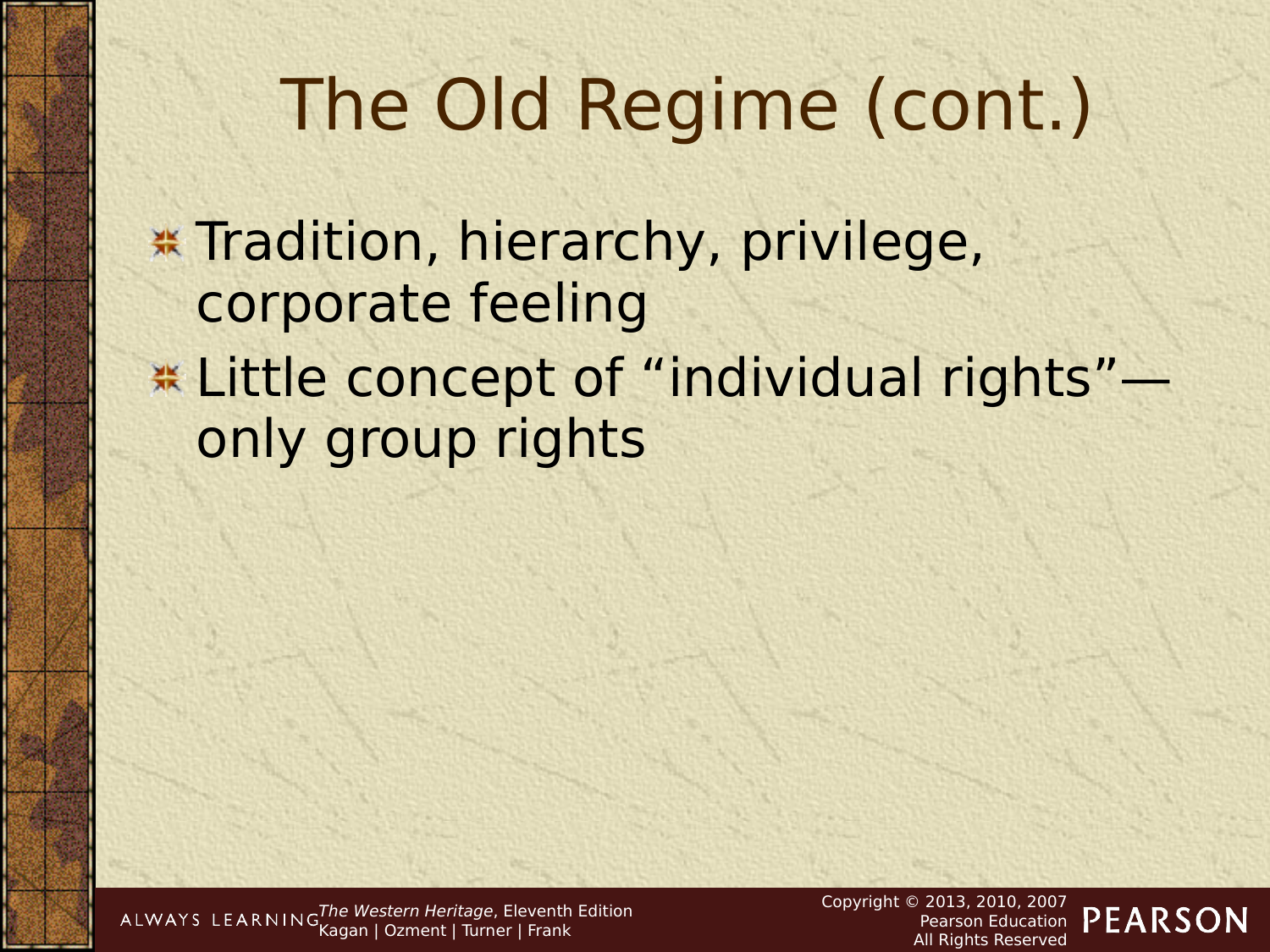

The Old Regime (cont.)
Tradition, hierarchy, privilege, corporate feeling
Little concept of “individual rights”—only group rights